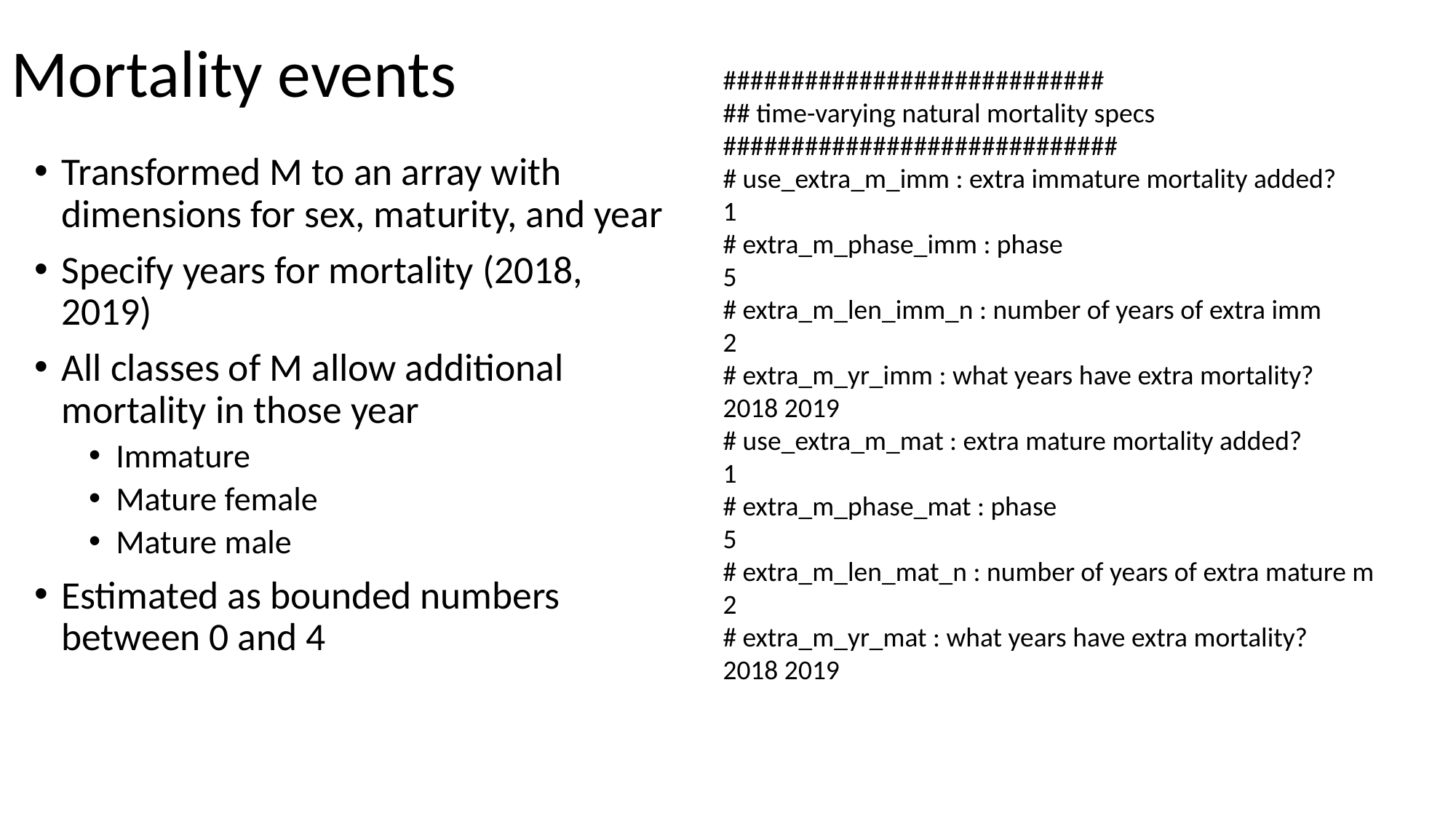

# Mortality events
############################
## time-varying natural mortality specs
#############################
# use_extra_m_imm : extra immature mortality added?
1
# extra_m_phase_imm : phase
5
# extra_m_len_imm_n : number of years of extra imm
2
# extra_m_yr_imm : what years have extra mortality?
2018 2019
# use_extra_m_mat : extra mature mortality added?
1
# extra_m_phase_mat : phase
5
# extra_m_len_mat_n : number of years of extra mature m
2
# extra_m_yr_mat : what years have extra mortality?
2018 2019
Transformed M to an array with dimensions for sex, maturity, and year
Specify years for mortality (2018, 2019)
All classes of M allow additional mortality in those year
Immature
Mature female
Mature male
Estimated as bounded numbers between 0 and 4